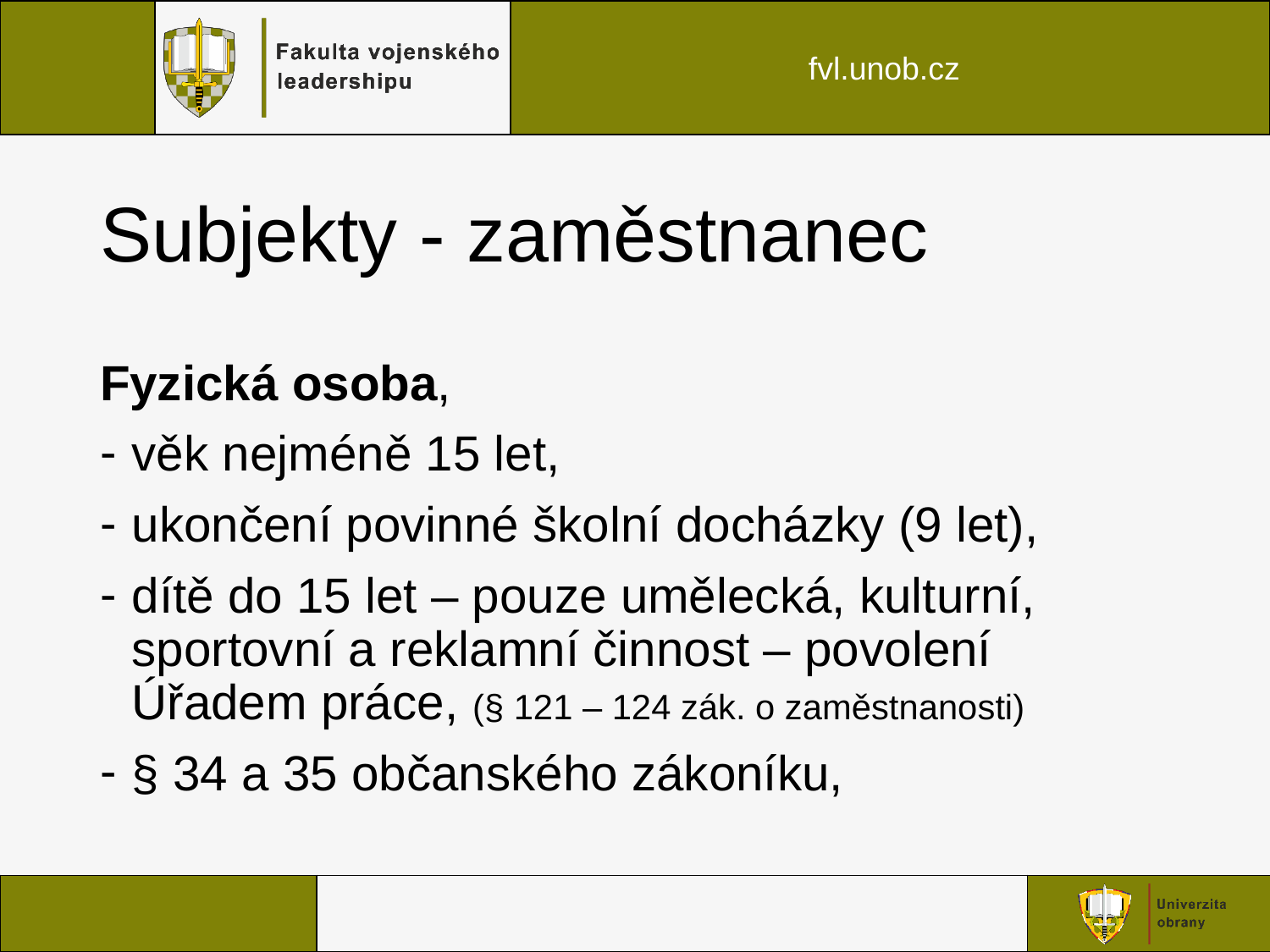

# Subjekty - zaměstnanec
Fyzická osoba,
věk nejméně 15 let,
ukončení povinné školní docházky (9 let),
dítě do 15 let – pouze umělecká, kulturní, sportovní a reklamní činnost – povolení Úřadem práce, (§ 121 – 124 zák. o zaměstnanosti)
§ 34 a 35 občanského zákoníku,